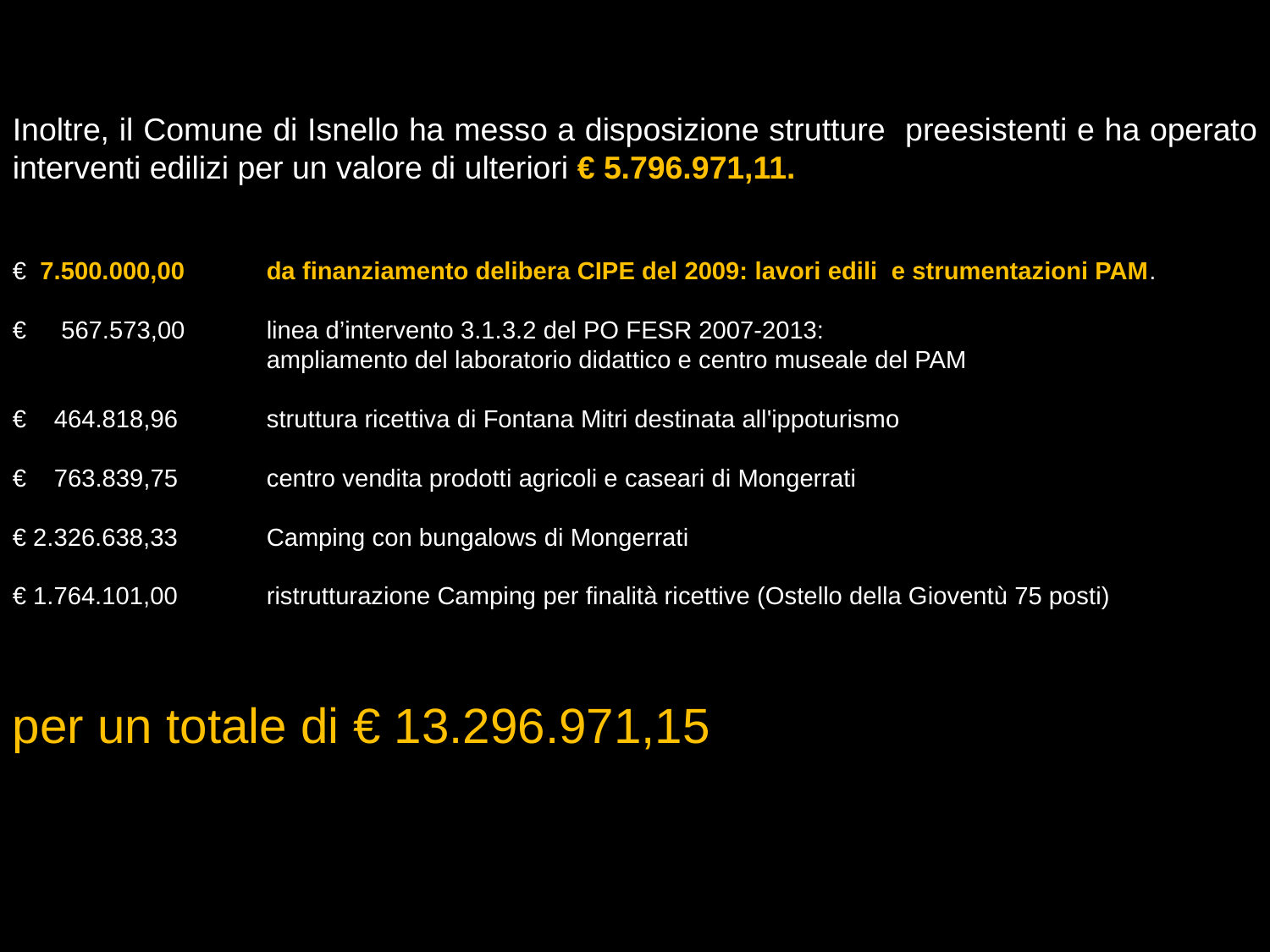

Inoltre, il Comune di Isnello ha messo a disposizione strutture  preesistenti e ha operato interventi edilizi per un valore di ulteriori € 5.796.971,11.

€  7.500.000,00	da finanziamento delibera CIPE del 2009: lavori edili  e strumentazioni PAM.

€     567.573,00	linea d’intervento 3.1.3.2 del PO FESR 2007-2013:
		ampliamento del laboratorio didattico e centro museale del PAM

€    464.818,96	struttura ricettiva di Fontana Mitri destinata all'ippoturismo

€    763.839,75	centro vendita prodotti agricoli e caseari di Mongerrati

€ 2.326.638,33	Camping con bungalows di Mongerrati

€ 1.764.101,00	ristrutturazione Camping per finalità ricettive (Ostello della Gioventù 75 posti)

per un totale di € 13.296.971,15